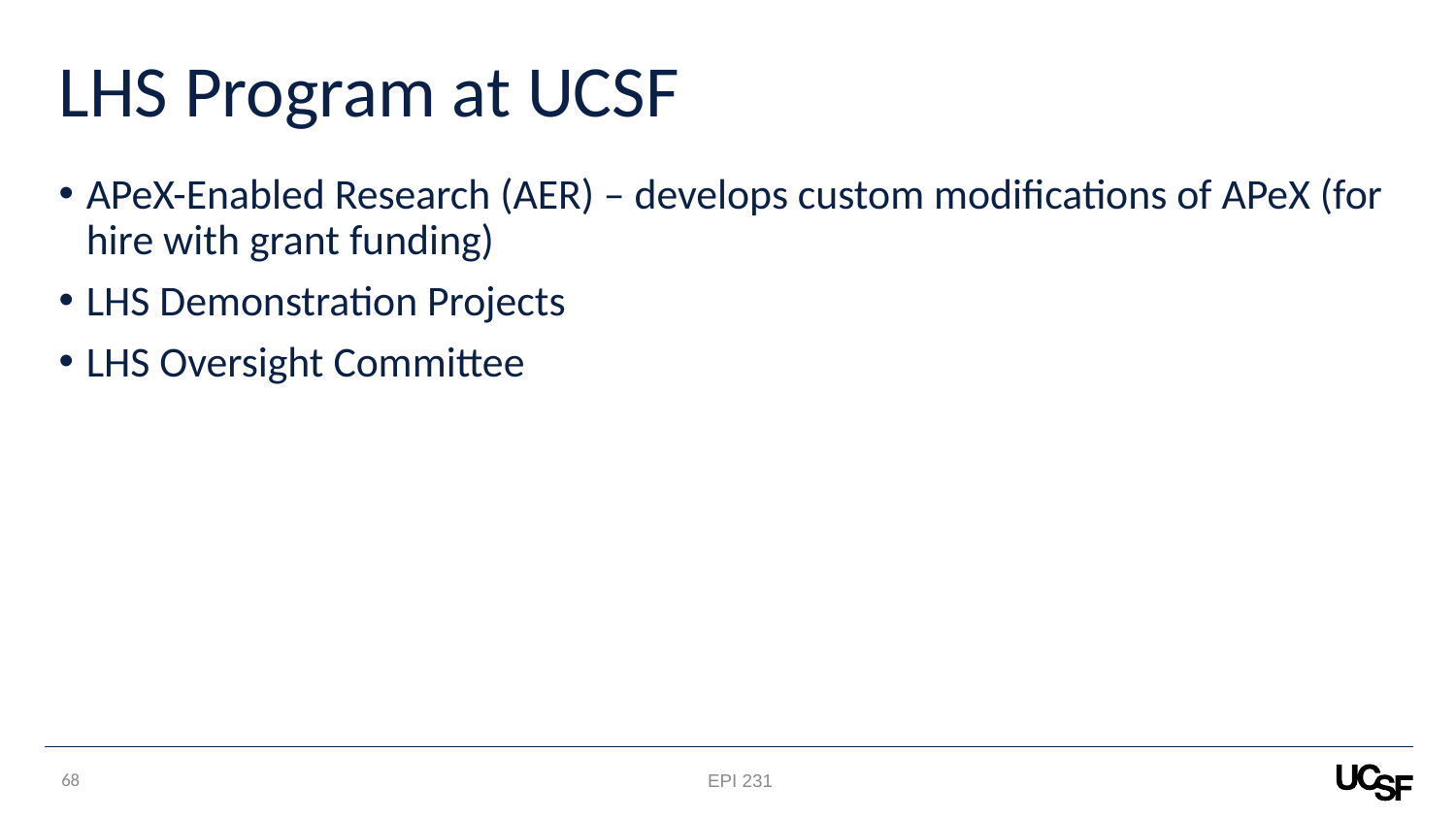

# LHS Program at UCSF
APeX-Enabled Research (AER) – develops custom modifications of APeX (for hire with grant funding)
LHS Demonstration Projects
LHS Oversight Committee

68
EPI 231